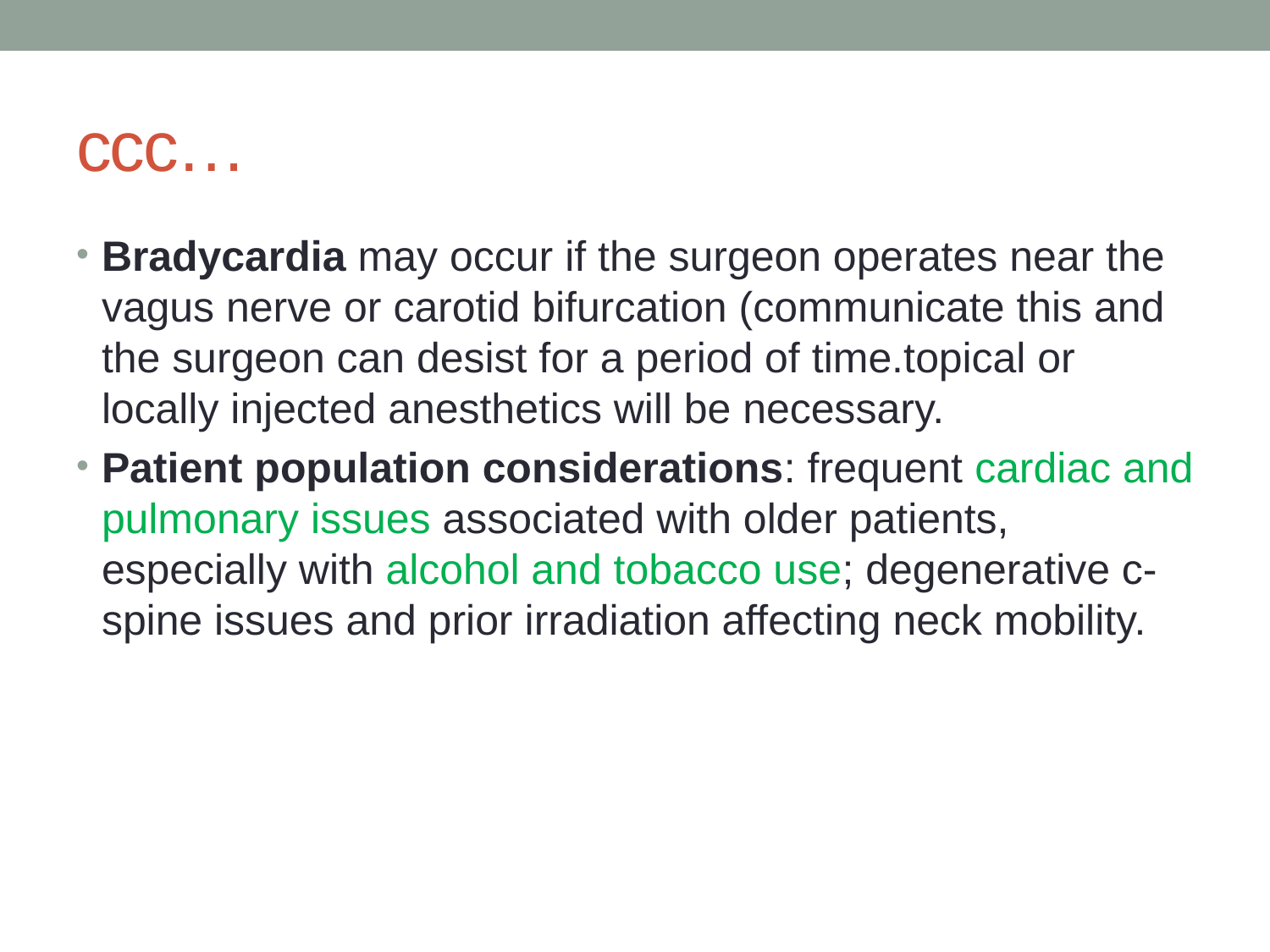

# ccc…
Bradycardia may occur if the surgeon operates near the vagus nerve or carotid bifurcation (communicate this and the surgeon can desist for a period of time.topical or locally injected anesthetics will be necessary.
Patient population considerations: frequent cardiac and pulmonary issues associated with older patients, especially with alcohol and tobacco use; degenerative c-spine issues and prior irradiation affecting neck mobility.